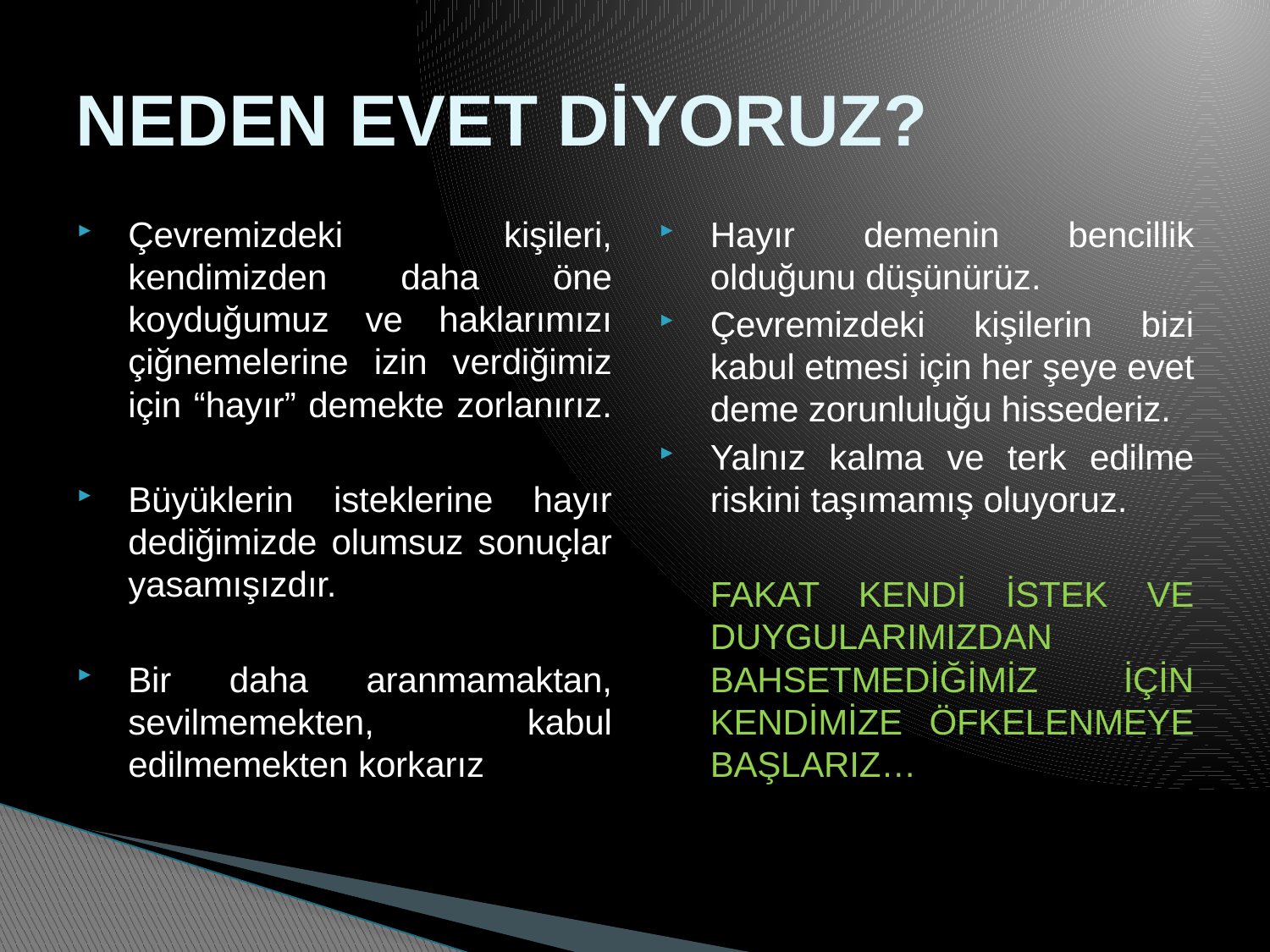

# NEDEN EVET DİYORUZ?
Çevremizdeki kişileri, kendimizden daha öne koyduğumuz ve haklarımızı çiğnemelerine izin verdiğimiz için “hayır” demekte zorlanırız.

Büyüklerin isteklerine hayır dediğimizde olumsuz sonuçlar yasamışızdır.

Bir daha aranmamaktan, sevilmemekten, kabul edilmemekten korkarız
Hayır demenin bencillik olduğunu düşünürüz.
Çevremizdeki kişilerin bizi kabul etmesi için her şeye evet deme zorunluluğu hissederiz.
Yalnız kalma ve terk edilme riskini taşımamış oluyoruz.

	FAKAT KENDİ İSTEK VE DUYGULARIMIZDAN BAHSETMEDİĞİMİZ İÇİN KENDİMİZE ÖFKELENMEYE BAŞLARIZ…